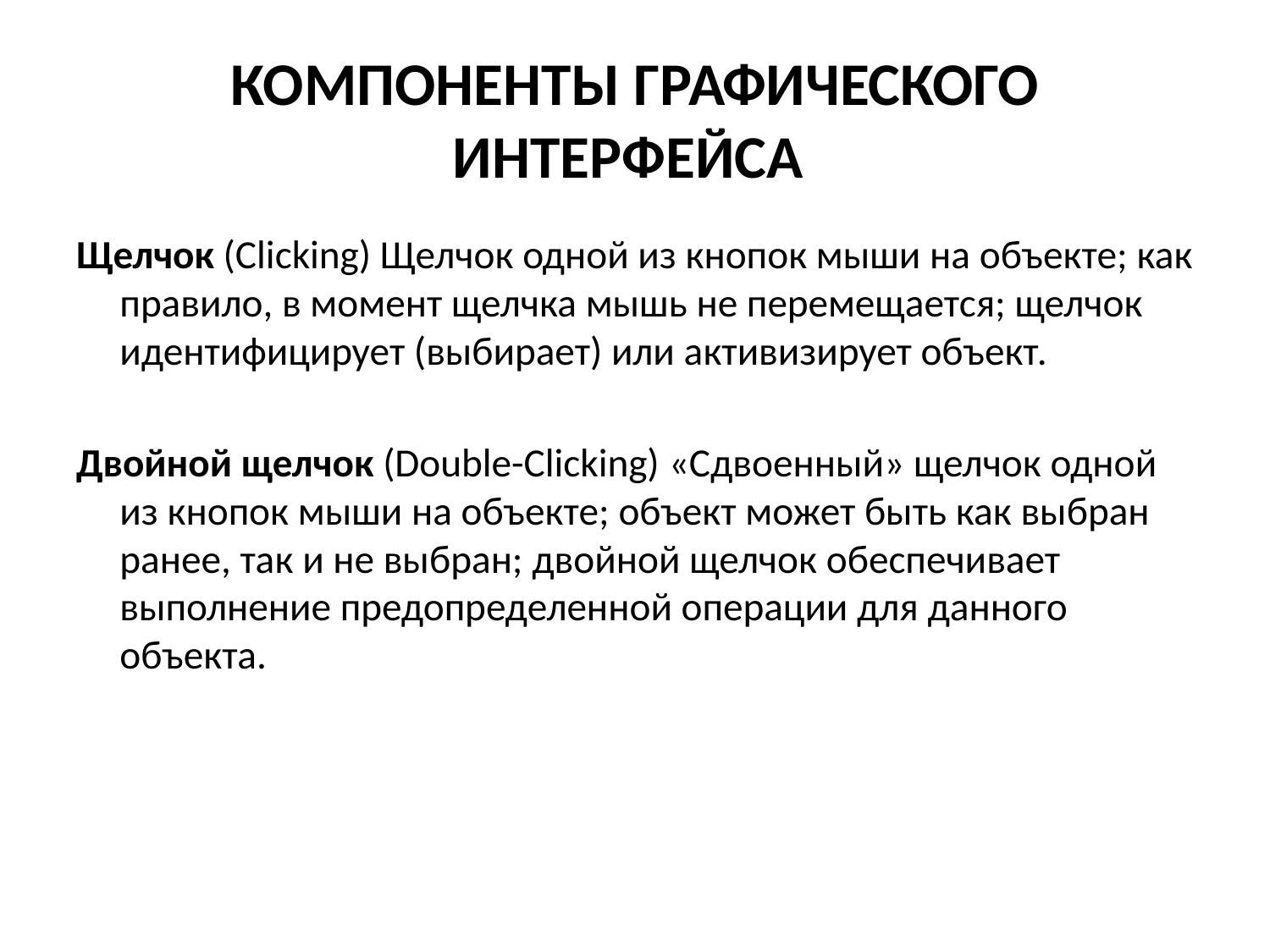

# КОМПОНЕНТЫ ГРАФИЧЕСКОГО ИНТЕРФЕЙСА
Щелчок (Clicking) Щелчок одной из кнопок мыши на объекте; как правило, в момент щелчка мышь не перемещается; щелчок идентифицирует (выбирает) или активизирует объект.

Двойной щелчок (Double-Clicking) «Сдвоенный» щелчок одной из кнопок мыши на объекте; объект может быть как выбран ранее, так и не выбран; двойной щелчок обеспечивает выполнение предопределенной операции для данного объекта.